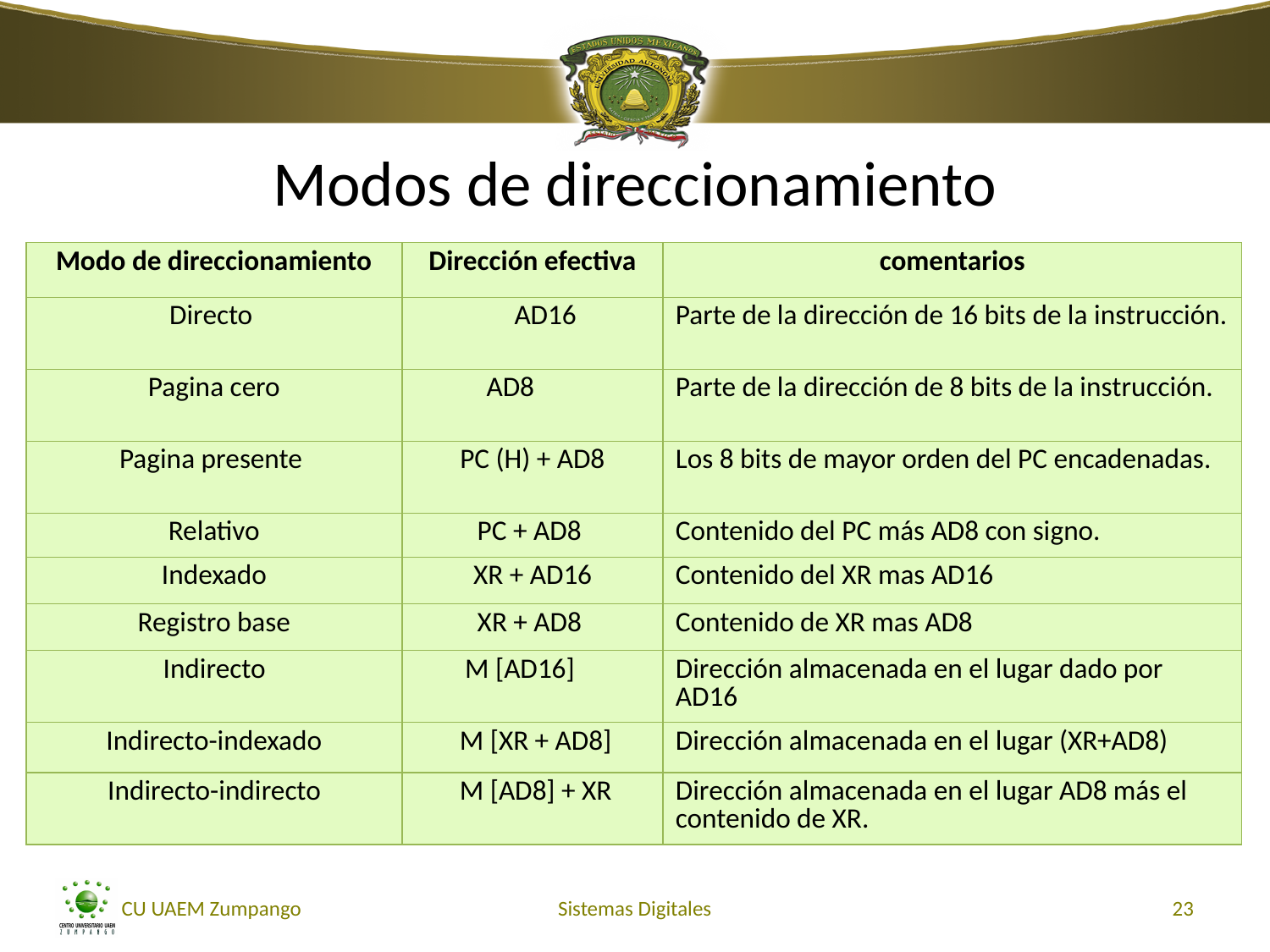

Modos de direccionamiento
| Modo de direccionamiento | Dirección efectiva | comentarios |
| --- | --- | --- |
| Directo | AD16 | Parte de la dirección de 16 bits de la instrucción. |
| Pagina cero | AD8 | Parte de la dirección de 8 bits de la instrucción. |
| Pagina presente | PC (H) + AD8 | Los 8 bits de mayor orden del PC encadenadas. |
| Relativo | PC + AD8 | Contenido del PC más AD8 con signo. |
| Indexado | XR + AD16 | Contenido del XR mas AD16 |
| Registro base | XR + AD8 | Contenido de XR mas AD8 |
| Indirecto | M [AD16] | Dirección almacenada en el lugar dado por AD16 |
| Indirecto-indexado | M [XR + AD8] | Dirección almacenada en el lugar (XR+AD8) |
| Indirecto-indirecto | M [AD8] + XR | Dirección almacenada en el lugar AD8 más el contenido de XR. |
CU UAEM Zumpango
Sistemas Digitales
23